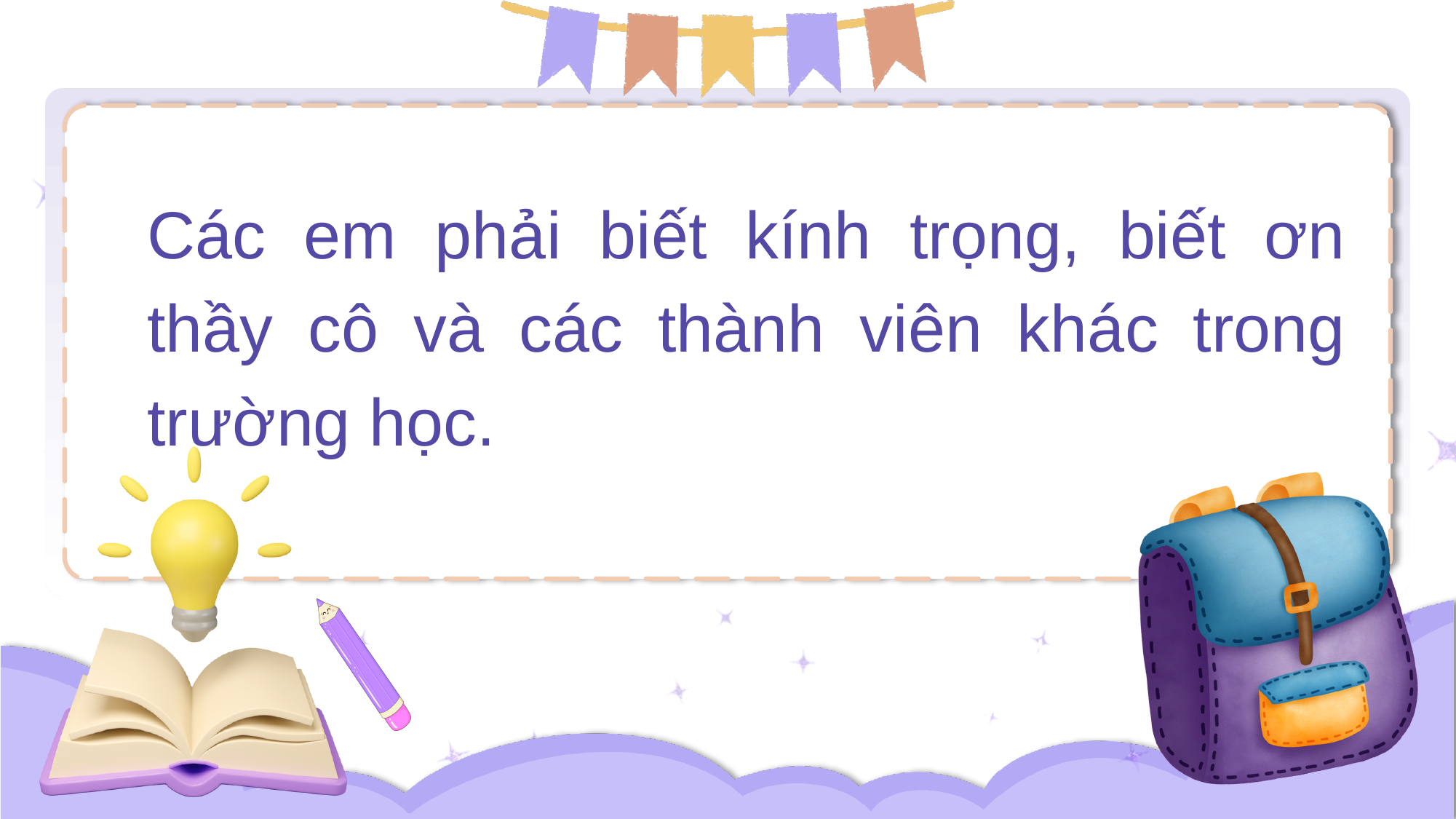

Các em phải biết kính trọng, biết ơn thầy cô và các thành viên khác trong trường học.